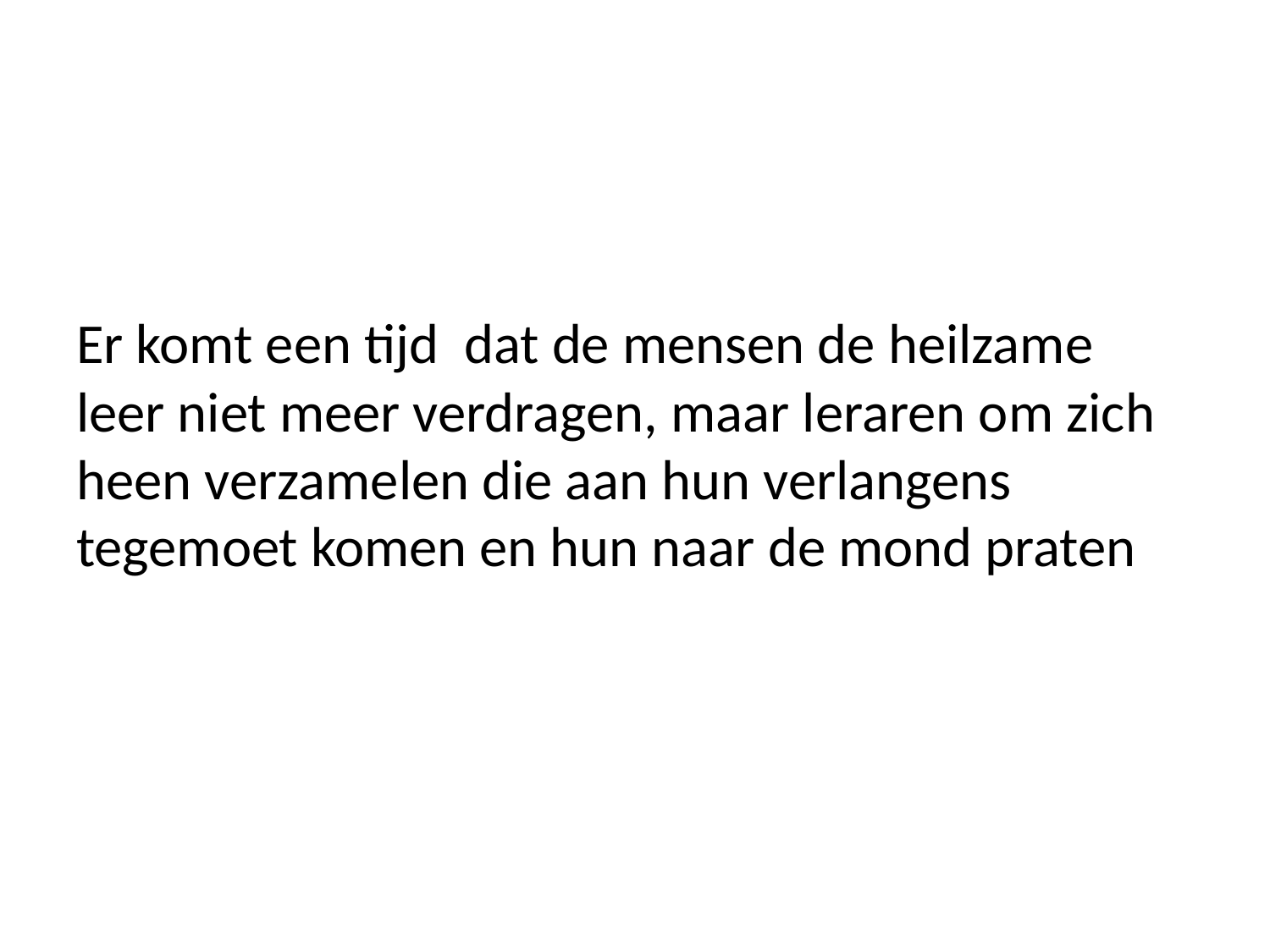

#

Er komt een tijd  dat de mensen de heilzame leer niet meer verdragen, maar leraren om zich heen verzamelen die aan hun verlangens tegemoet komen en hun naar de mond praten